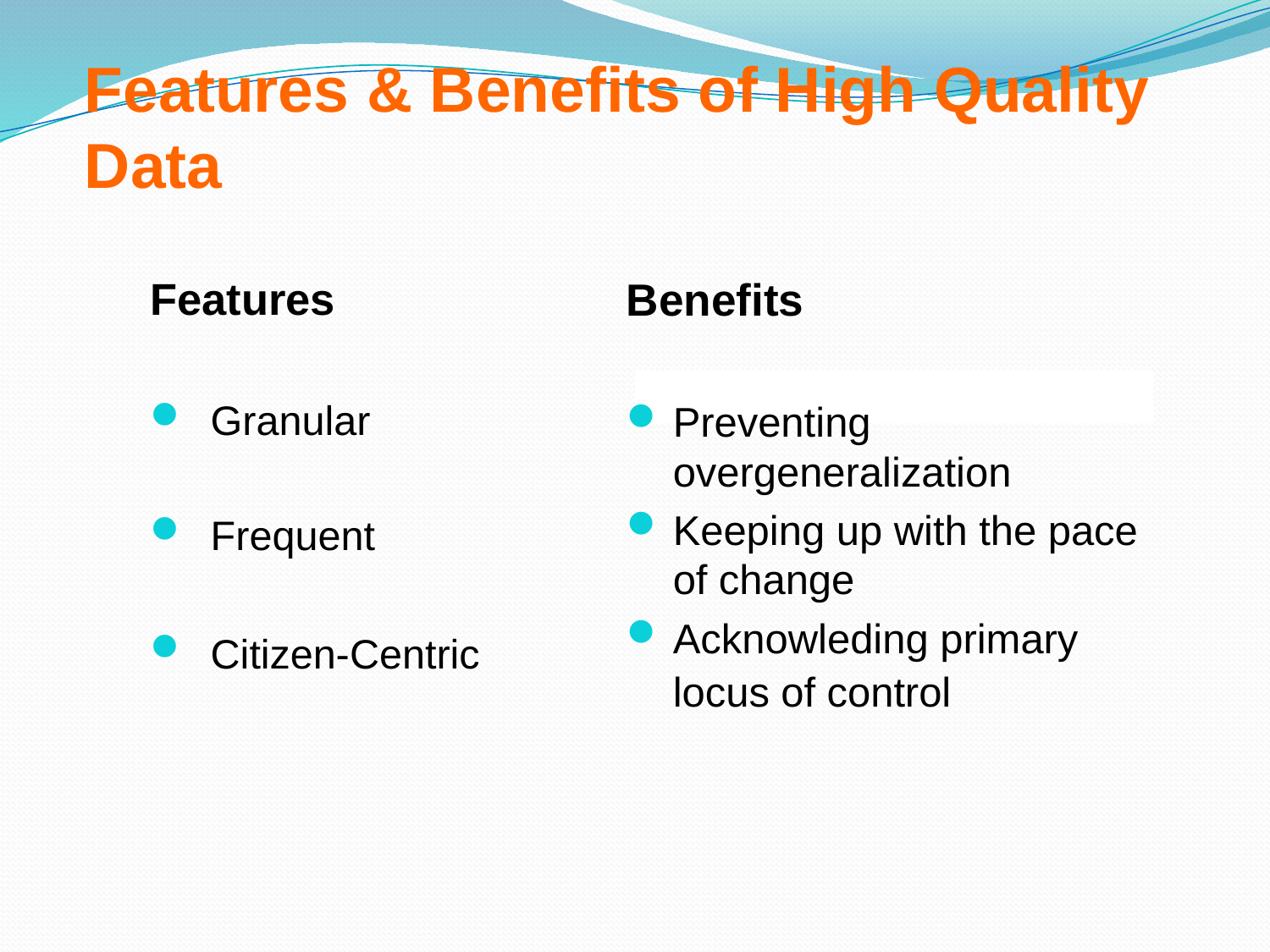

# Features & Benefits of High Quality Data
Features

  Granular

  Frequent

  Citizen-Centric

Benefits

Preventing overgeneralization
Keeping up with the pace of change
Acknowleding primary locus of control